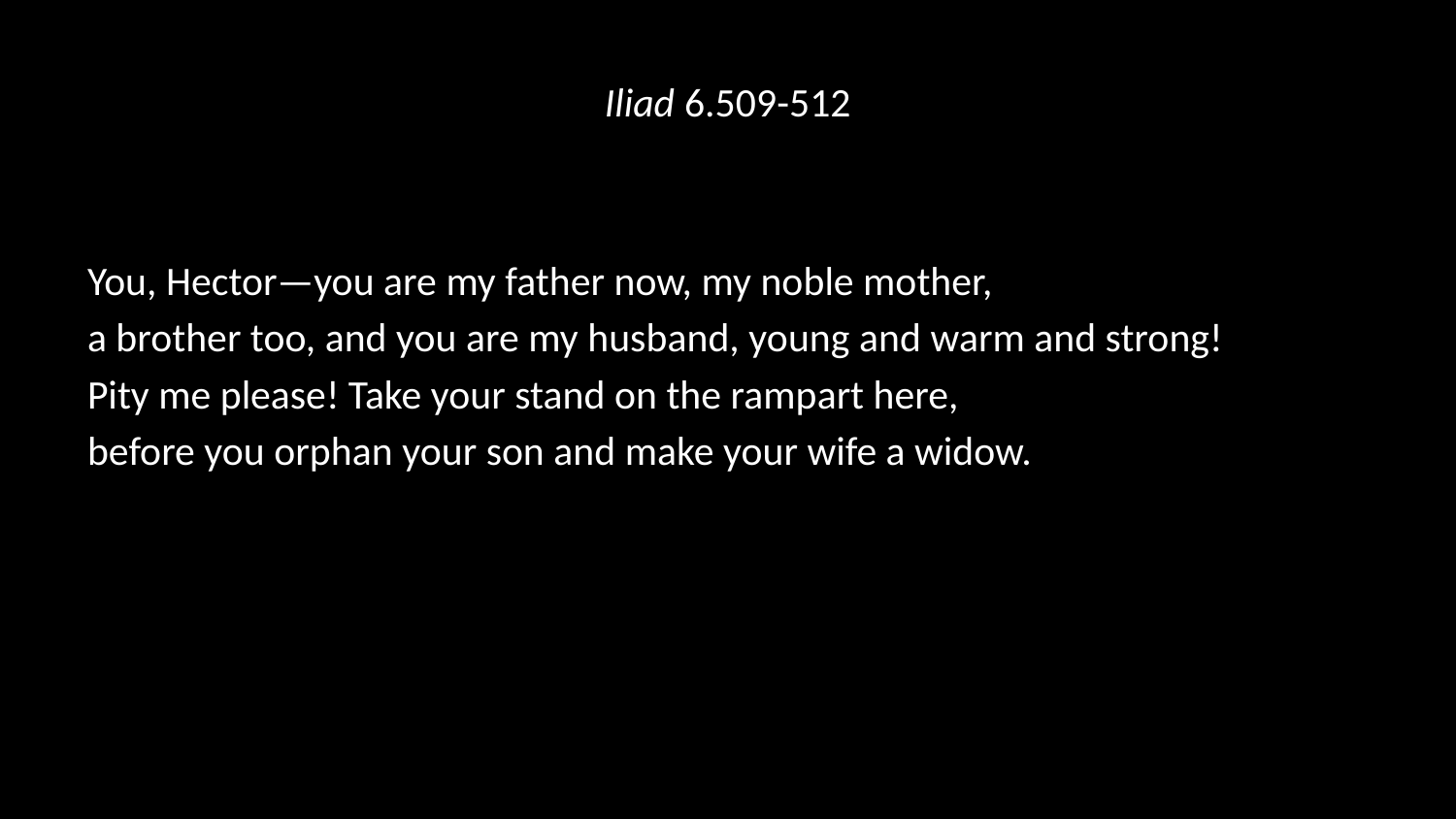

# Iliad 6.509-512

You, Hector—you are my father now, my noble mother,
a brother too, and you are my husband, young and warm and strong!
Pity me please! Take your stand on the rampart here,
before you orphan your son and make your wife a widow.